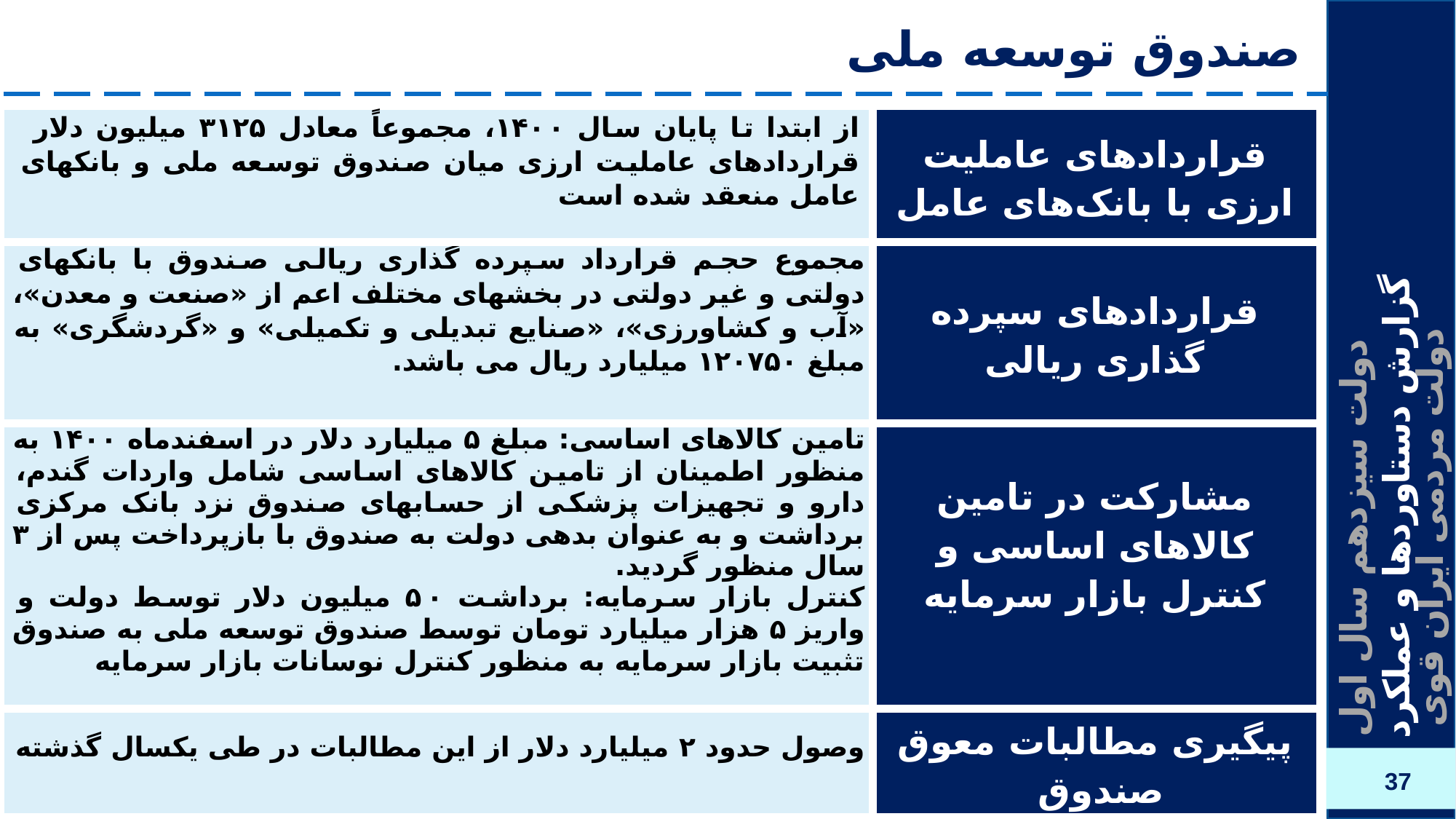

# صندوق توسعه ملی
| از ابتدا تا پایان سال ۱۴۰۰، مجموعاً معادل ۳۱۲۵ میلیون دلار قراردادهای عاملیت ارزی میان صندوق توسعه ملی و بانکهای عامل منعقد شده است | قراردادهای عاملیت ارزی با بانک‌های عامل |
| --- | --- |
| مجموع حجم قرارداد سپرده گذاری ریالی صندوق با بانکهای دولتی و غیر دولتی در بخشهای مختلف اعم از «صنعت و معدن»، «آب و کشاورزی»، «صنایع تبدیلی و تکمیلی» و «گردشگری» به مبلغ ۱۲۰۷۵۰ میلیارد ریال می باشد. | قراردادهای سپرده گذاری ریالی |
| تامین کالاهای اساسی: مبلغ ۵ میلیارد دلار در اسفندماه ۱۴۰۰ به منظور اطمینان از تامین کالاهای اساسی شامل واردات گندم، دارو و تجهیزات پزشکی از حسابهای صندوق نزد بانک مرکزی برداشت و به عنوان بدهی دولت به صندوق با بازپرداخت پس از ۳ سال منظور گردید. کنترل بازار سرمایه: برداشت ۵۰ میلیون دلار توسط دولت و واریز ۵ هزار میلیارد تومان توسط صندوق توسعه ملی به صندوق تثبیت بازار سرمایه به منظور کنترل نوسانات بازار سرمایه | مشارکت در تامین کالاهای اساسی و کنترل بازار سرمایه |
| وصول حدود ۲ میلیارد دلار از این مطالبات در طی یکسال گذشته | پیگیری مطالبات معوق صندوق |